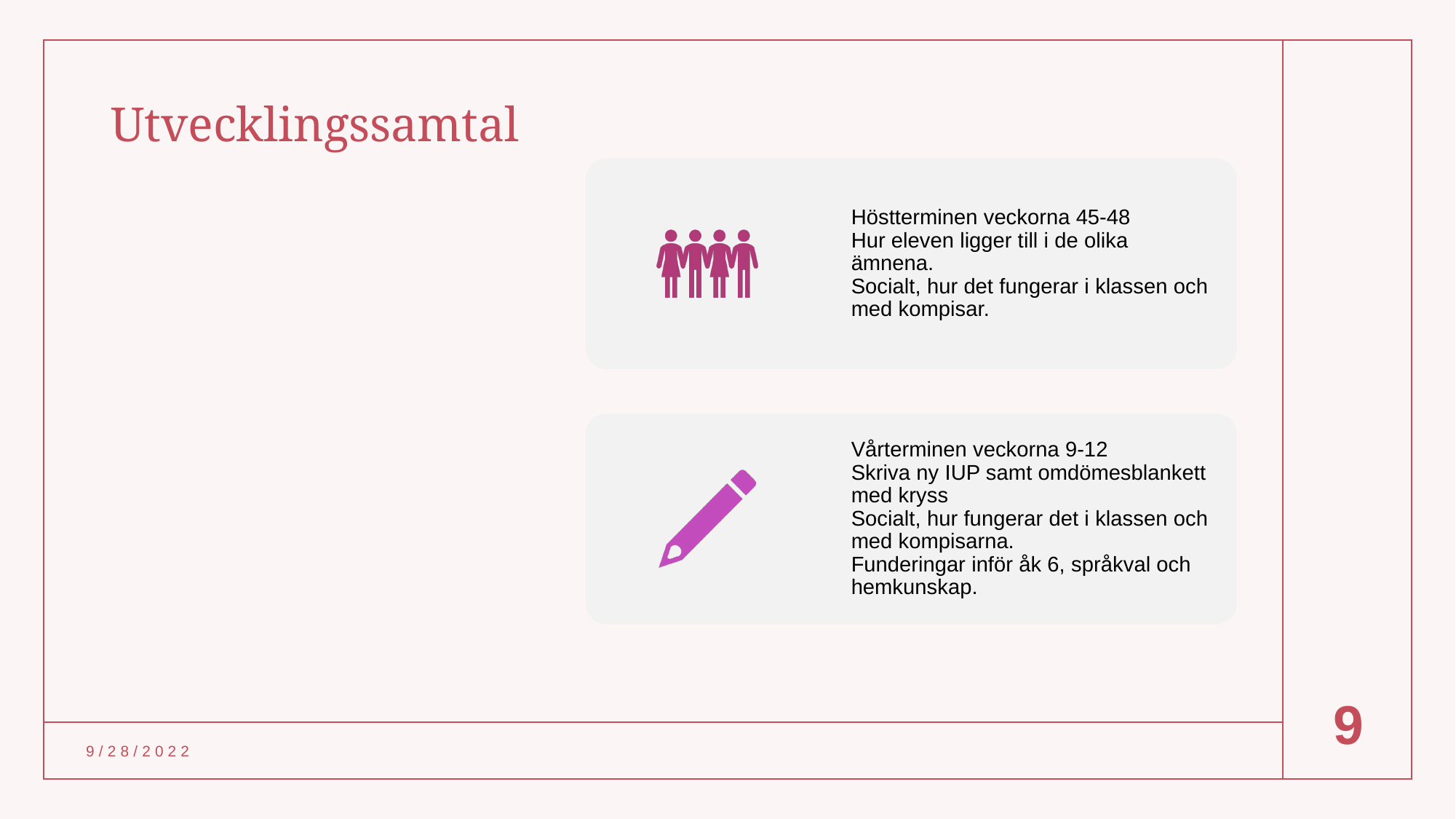

# Utvecklingssamtal
Höstterminen veckorna 45-48
Hur eleven ligger till i de olika ämnena.
Socialt, hur det fungerar i klassen och med kompisar.
Vårterminen veckorna 9-12
Skriva ny IUP samt omdömesblankett med kryss
Socialt, hur fungerar det i klassen och med kompisarna.
Funderingar inför åk 6, språkval och hemkunskap.

9
9/28/2022